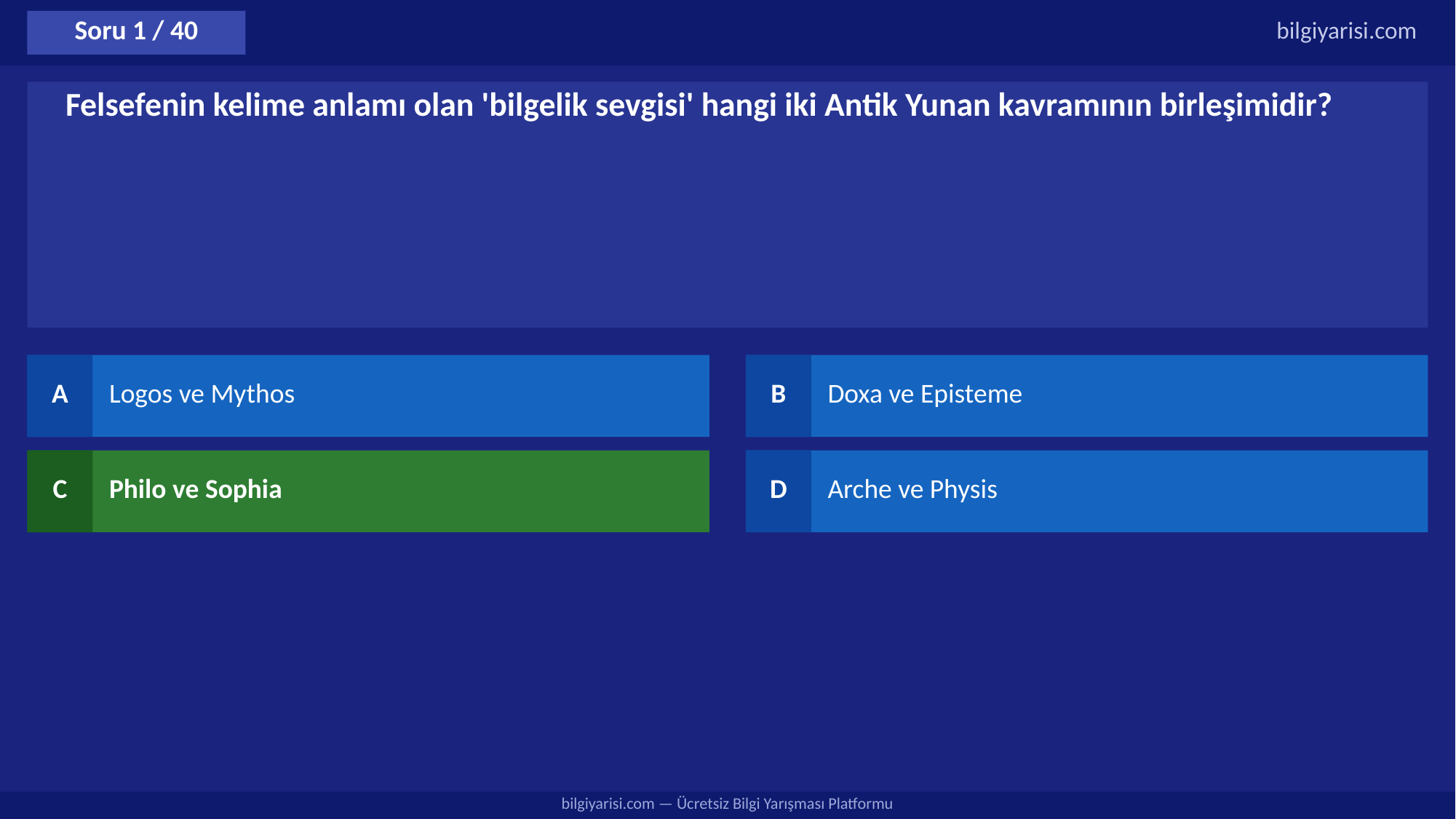

Soru 1 / 40
bilgiyarisi.com

Felsefenin kelime anlamı olan 'bilgelik sevgisi' hangi iki Antik Yunan kavramının birleşimidir?

A
Logos ve Mythos

B
Doxa ve Episteme

C
Philo ve Sophia

D
Arche ve Physis
bilgiyarisi.com — Ücretsiz Bilgi Yarışması Platformu